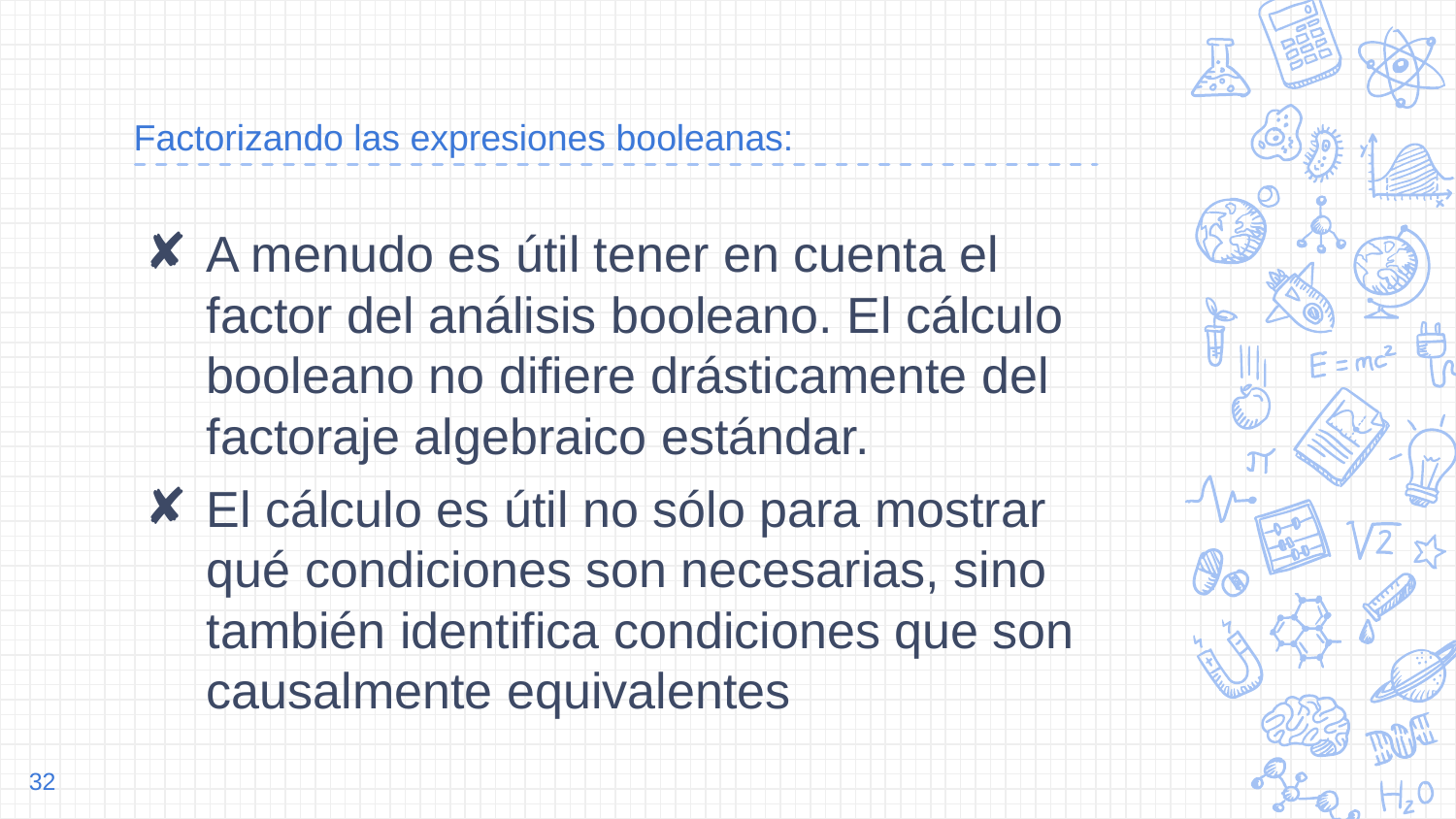

# Factorizando las expresiones booleanas:
A menudo es útil tener en cuenta el factor del análisis booleano. El cálculo booleano no difiere drásticamente del factoraje algebraico estándar.
El cálculo es útil no sólo para mostrar qué condiciones son necesarias, sino también identifica condiciones que son causalmente equivalentes
32